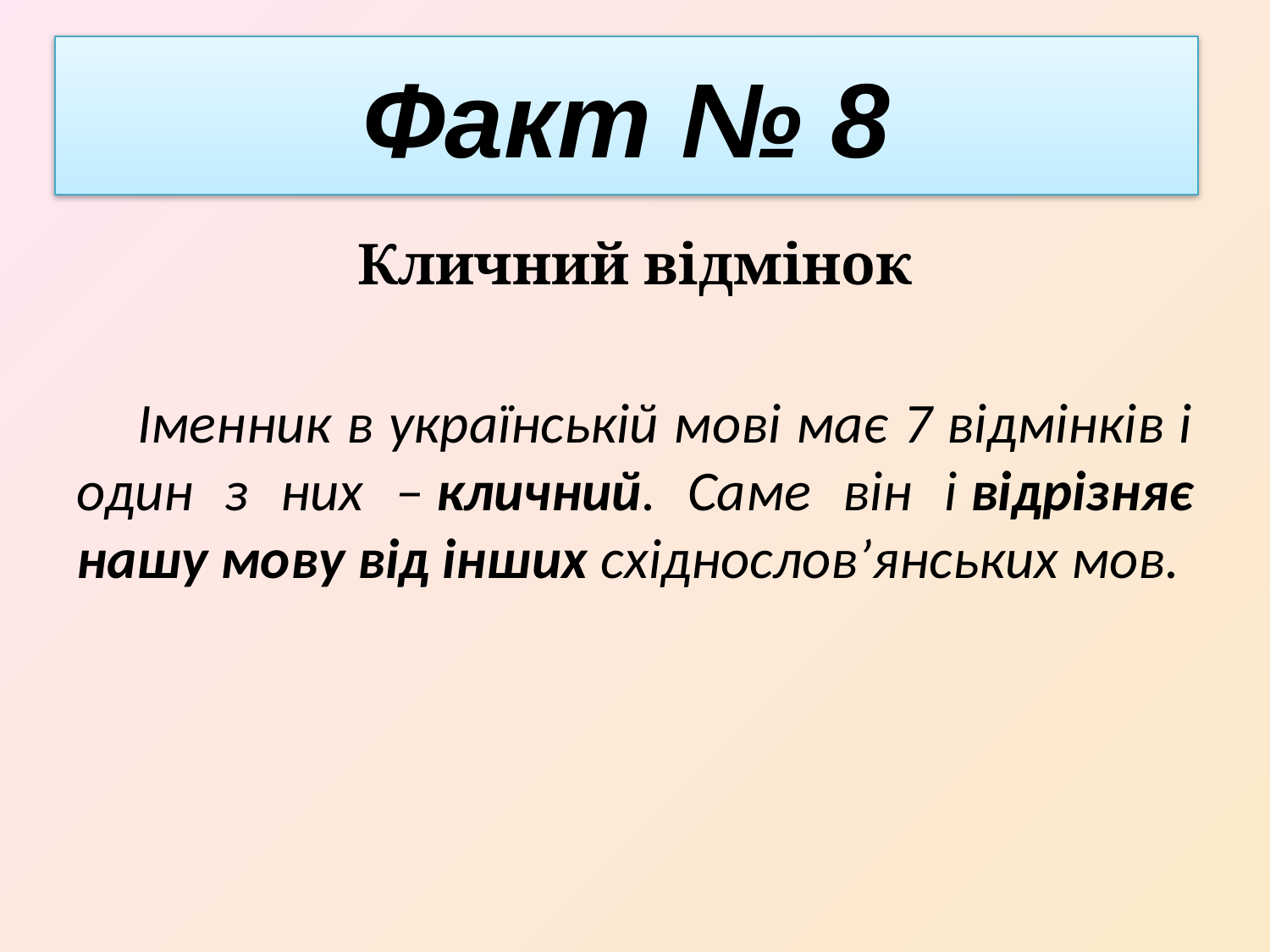

# Факт № 8
Кличний відмінок

    Іменник в українській мові має 7 відмінків і один з них – кличний. Саме він і відрізняє нашу мову від інших східнослов’янських мов.